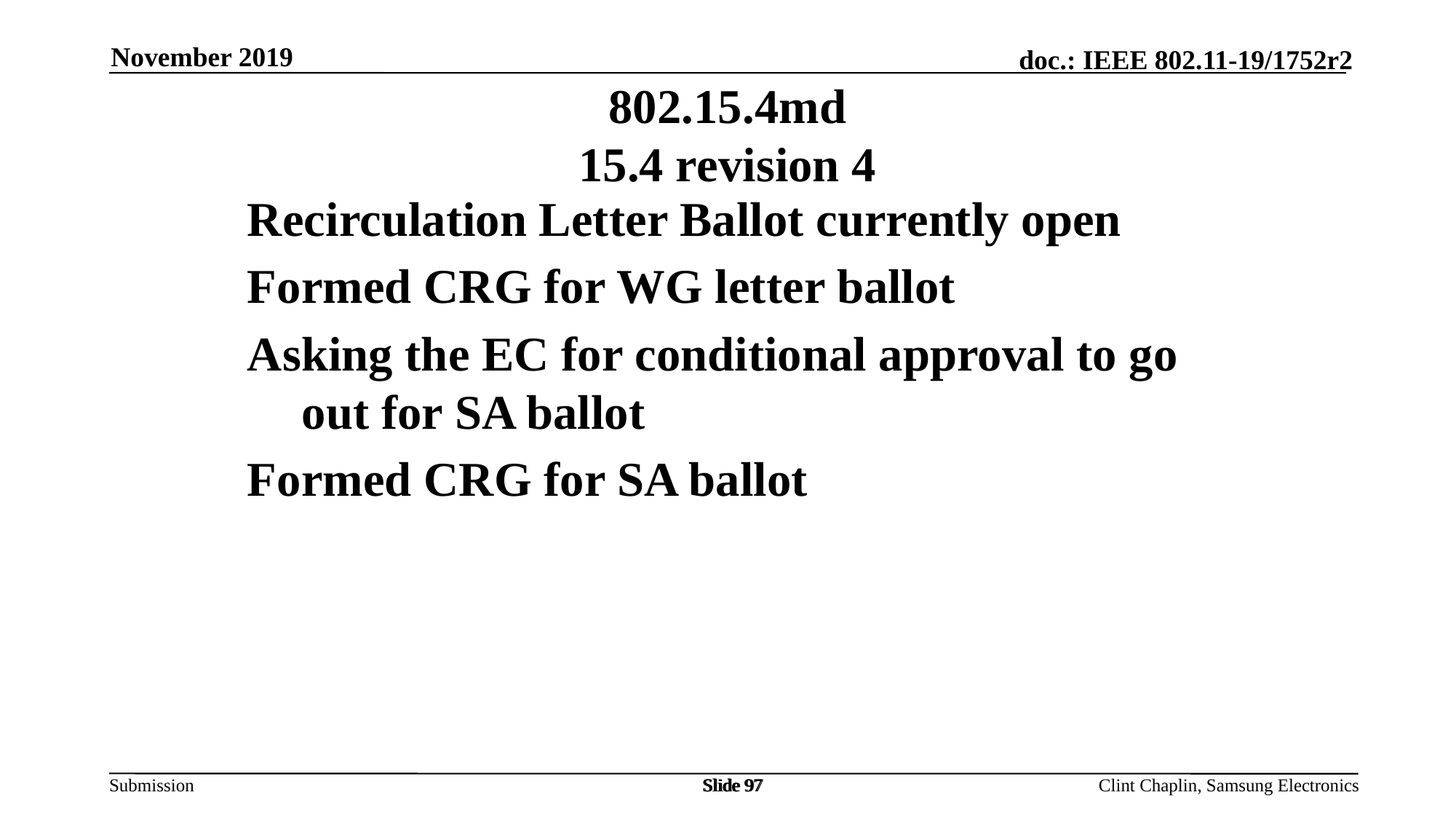

November 2019
802.15.4md
15.4 revision 4
Recirculation Letter Ballot currently open
Formed CRG for WG letter ballot
Asking the EC for conditional approval to go out for SA ballot
Formed CRG for SA ballot

Slide 97
Slide 97
Slide 97
Clint Chaplin, Samsung Electronics